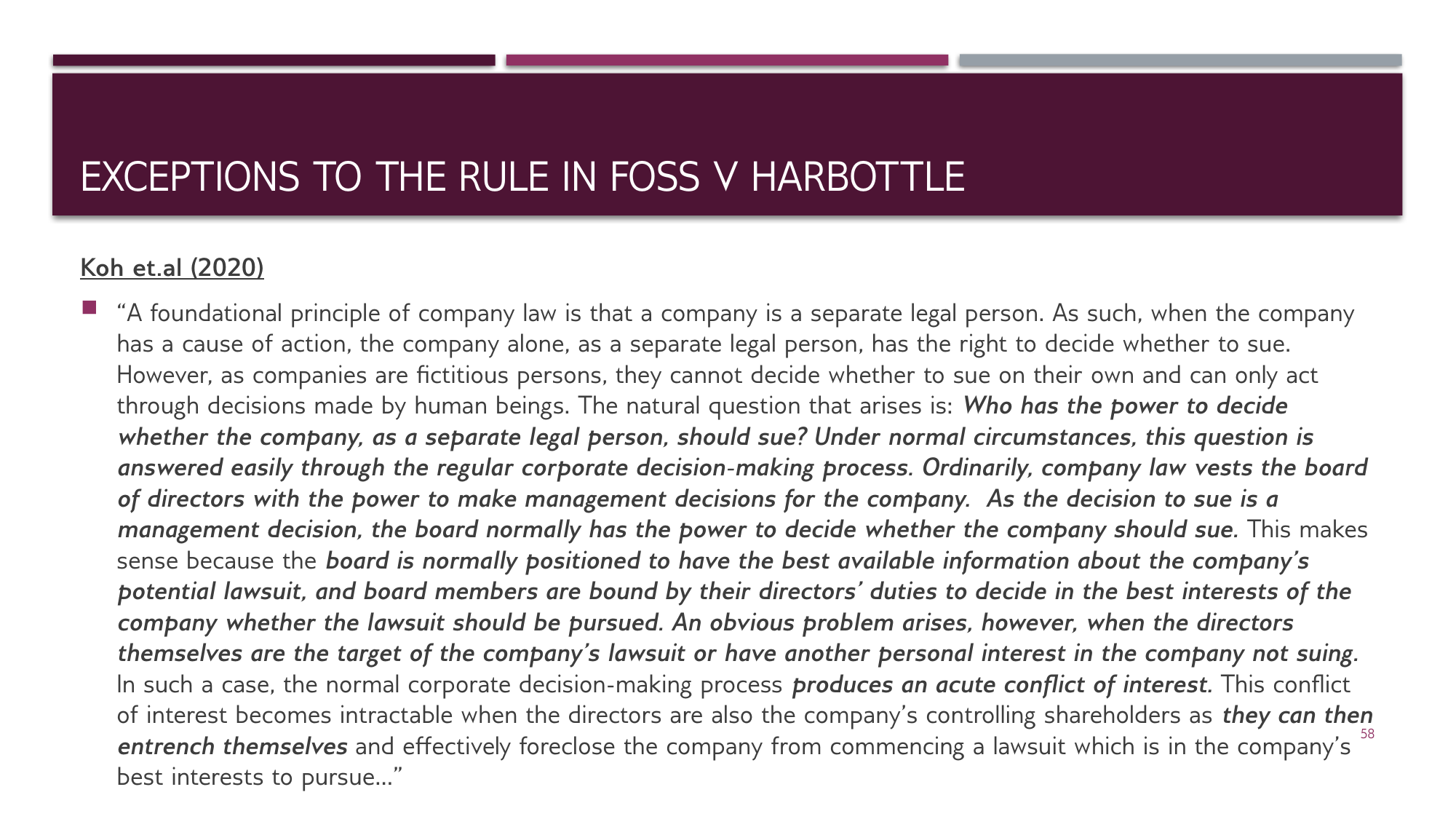

# Exceptions to the rule in foss v harbottle
Koh et.al (2020)
“A foundational principle of company law is that a company is a separate legal person. As such, when the company has a cause of action, the company alone, as a separate legal person, has the right to decide whether to sue. However, as companies are fictitious persons, they cannot decide whether to sue on their own and can only act through decisions made by human beings. The natural question that arises is: Who has the power to decide whether the company, as a separate legal person, should sue? Under normal circumstances, this question is answered easily through the regular corporate decision-making process. Ordinarily, company law vests the board of directors with the power to make management decisions for the company.  As the decision to sue is a management decision, the board normally has the power to decide whether the company should sue. This makes sense because the board is normally positioned to have the best available information about the company’s potential lawsuit, and board members are bound by their directors’ duties to decide in the best interests of the company whether the lawsuit should be pursued. An obvious problem arises, however, when the directors themselves are the target of the company’s lawsuit or have another personal interest in the company not suing. In such a case, the normal corporate decision-making process produces an acute conflict of interest. This conflict of interest becomes intractable when the directors are also the company’s controlling shareholders as they can then entrench themselves and effectively foreclose the company from commencing a lawsuit which is in the company’s best interests to pursue…”
58